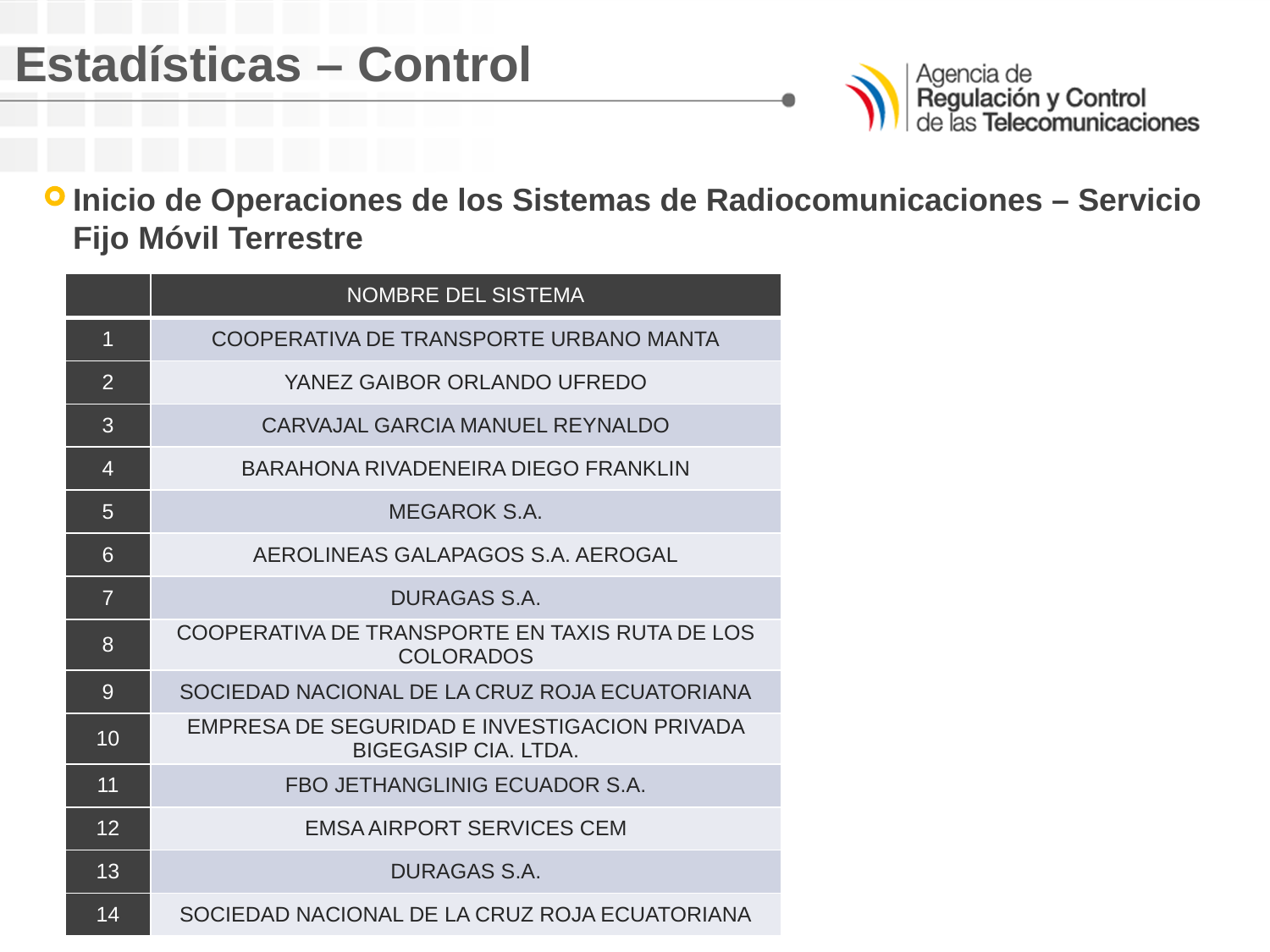

Estadísticas – Control
Inicio de Operaciones de los Sistemas de Radiocomunicaciones – Servicio Fijo Móvil Terrestre

|  | NOMBRE DEL SISTEMA |
| --- | --- |
| 1 | COOPERATIVA DE TRANSPORTE URBANO MANTA |
| 2 | YANEZ GAIBOR ORLANDO UFREDO |
| 3 | CARVAJAL GARCIA MANUEL REYNALDO |
| 4 | BARAHONA RIVADENEIRA DIEGO FRANKLIN |
| 5 | MEGAROK S.A. |
| 6 | AEROLINEAS GALAPAGOS S.A. AEROGAL |
| 7 | DURAGAS S.A. |
| 8 | COOPERATIVA DE TRANSPORTE EN TAXIS RUTA DE LOS COLORADOS |
| 9 | SOCIEDAD NACIONAL DE LA CRUZ ROJA ECUATORIANA |
| 10 | EMPRESA DE SEGURIDAD E INVESTIGACION PRIVADA BIGEGASIP CIA. LTDA. |
| 11 | FBO JETHANGLINIG ECUADOR S.A. |
| 12 | EMSA AIRPORT SERVICES CEM |
| 13 | DURAGAS S.A. |
| 14 | SOCIEDAD NACIONAL DE LA CRUZ ROJA ECUATORIANA |